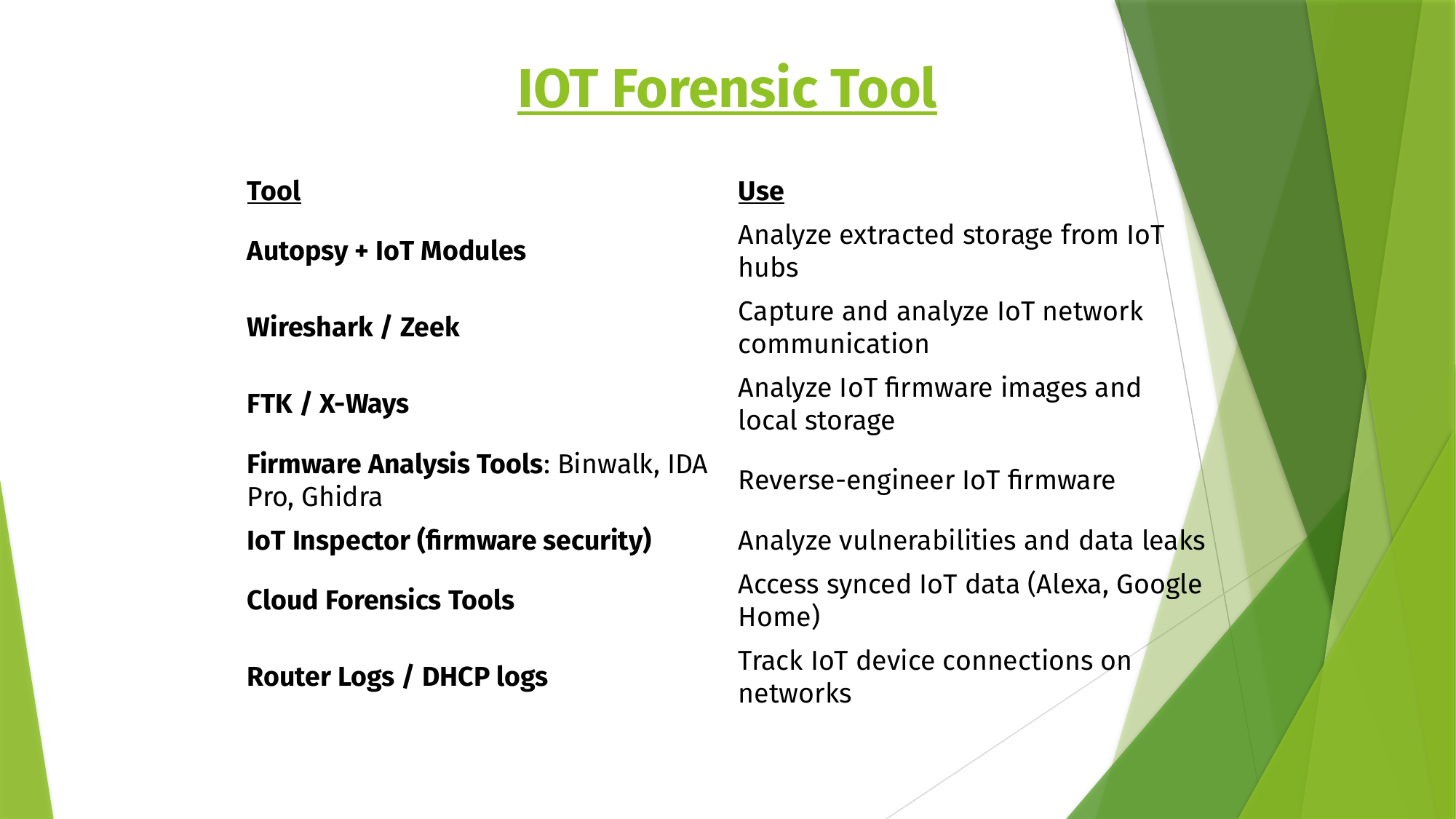

# IOT Forensic Tool
| Tool | Use |
| --- | --- |
| Autopsy + IoT Modules | Analyze extracted storage from IoT hubs |
| Wireshark / Zeek | Capture and analyze IoT network communication |
| FTK / X-Ways | Analyze IoT firmware images and local storage |
| Firmware Analysis Tools: Binwalk, IDA Pro, Ghidra | Reverse-engineer IoT firmware |
| IoT Inspector (firmware security) | Analyze vulnerabilities and data leaks |
| Cloud Forensics Tools | Access synced IoT data (Alexa, Google Home) |
| Router Logs / DHCP logs | Track IoT device connections on networks |